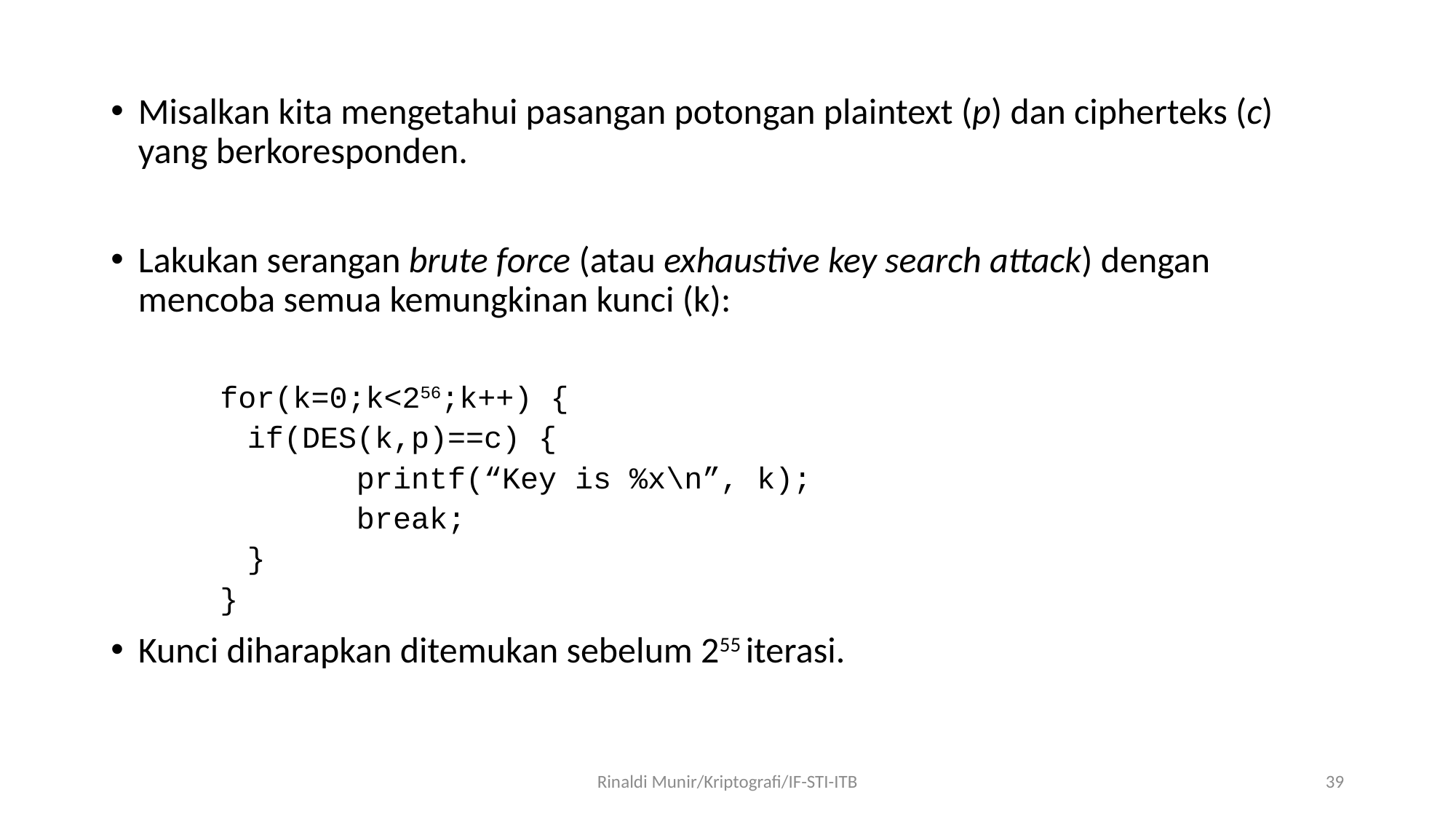

Misalkan kita mengetahui pasangan potongan plaintext (p) dan cipherteks (c) yang berkoresponden.

Lakukan serangan brute force (atau exhaustive key search attack) dengan mencoba semua kemungkinan kunci (k):

for(k=0;k<256;k++) {
	if(DES(k,p)==c) {
		printf(“Key is %x\n”, k);
		break;
	}
}
Kunci diharapkan ditemukan sebelum 255 iterasi.

Rinaldi Munir/Kriptografi/IF-STI-ITB
39